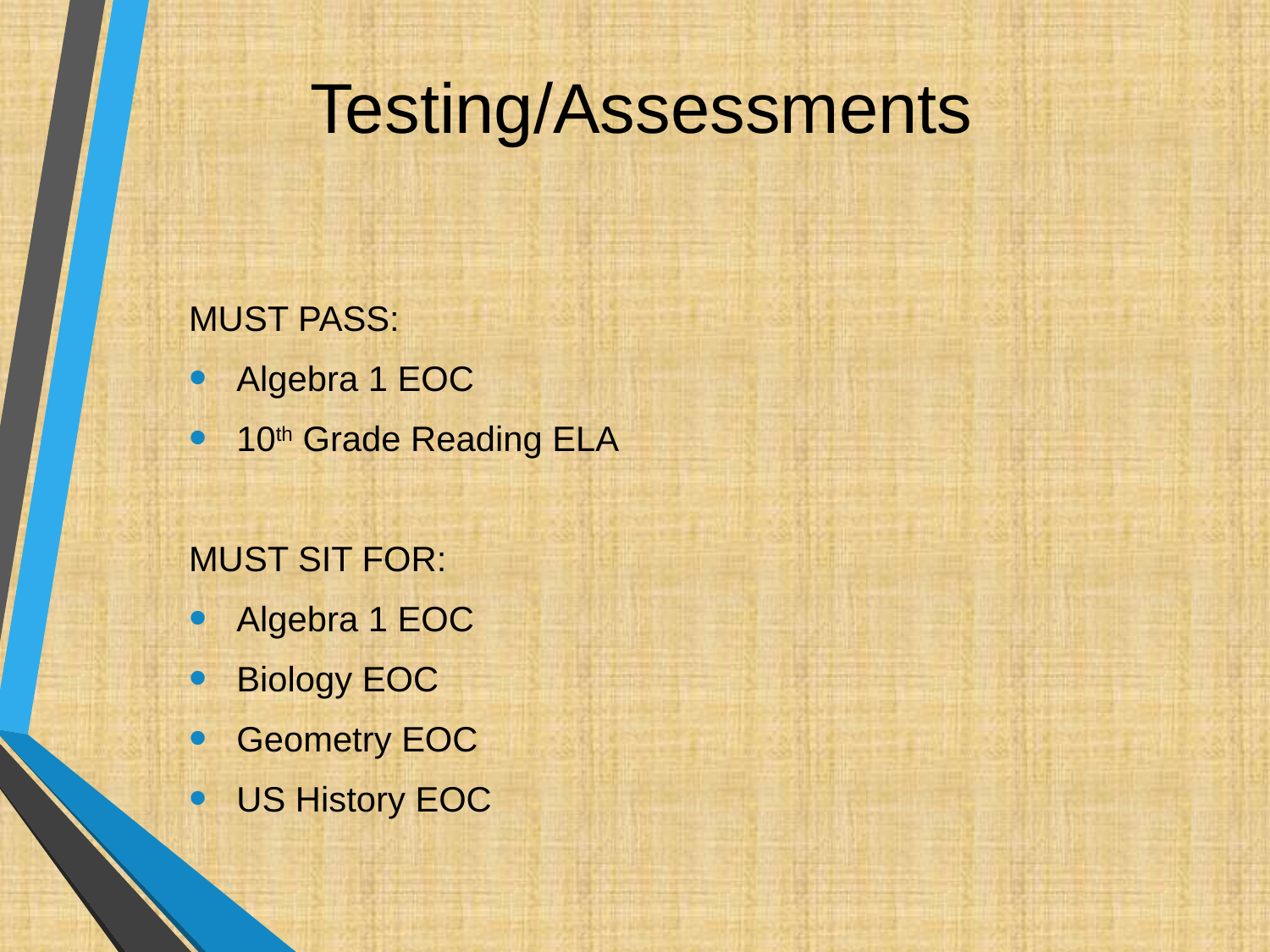

# Testing/Assessments
MUST PASS:
Algebra 1 EOC
10th Grade Reading ELA

MUST SIT FOR:
Algebra 1 EOC
Biology EOC
Geometry EOC
US History EOC